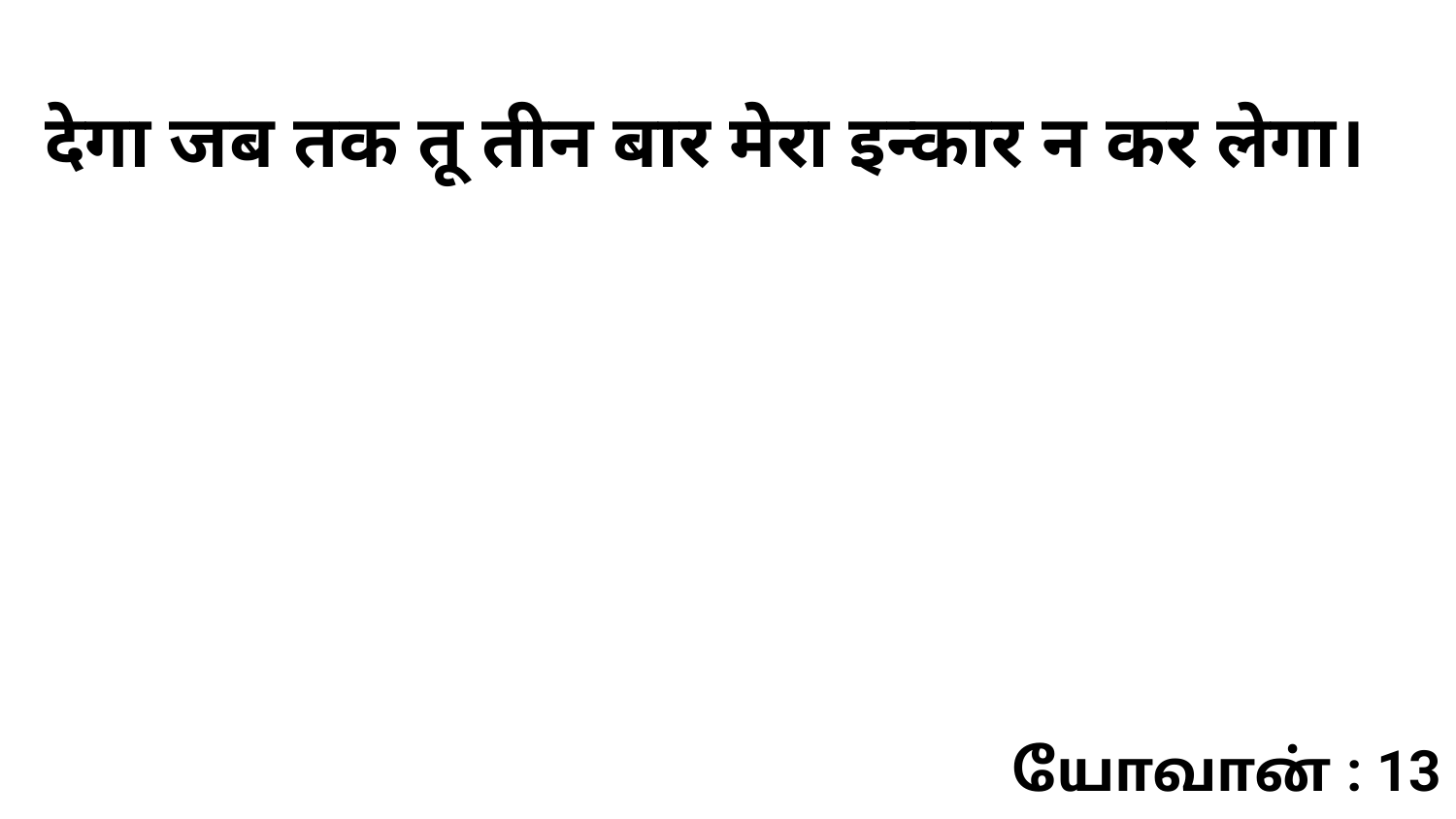

देगा जब तक तू तीन बार मेरा इन्कार न कर लेगा।
யோவான் : 13